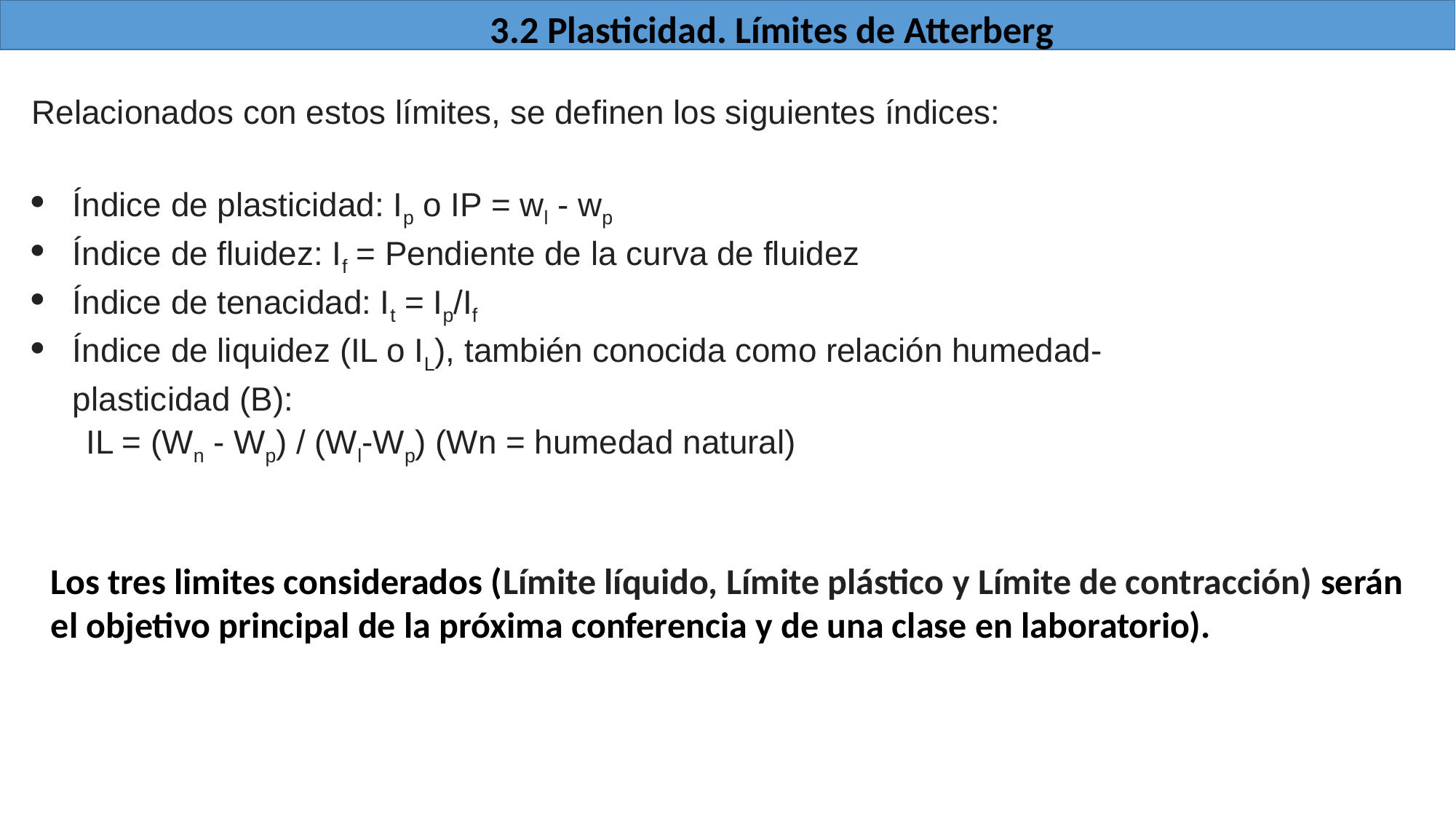

3.2 Plasticidad. Límites de Atterberg

Relacionados con estos límites, se definen los siguientes índices:

Índice de plasticidad: Ip o IP = wl - wp
Índice de fluidez: If = Pendiente de la curva de fluidez
Índice de tenacidad: It = Ip/If
Índice de liquidez (IL o IL), también conocida como relación humedad-plasticidad (B):
IL = (Wn - Wp) / (Wl-Wp) (Wn = humedad natural)
Los tres limites considerados (Límite líquido, Límite plástico y Límite de contracción) serán el objetivo principal de la próxima conferencia y de una clase en laboratorio).